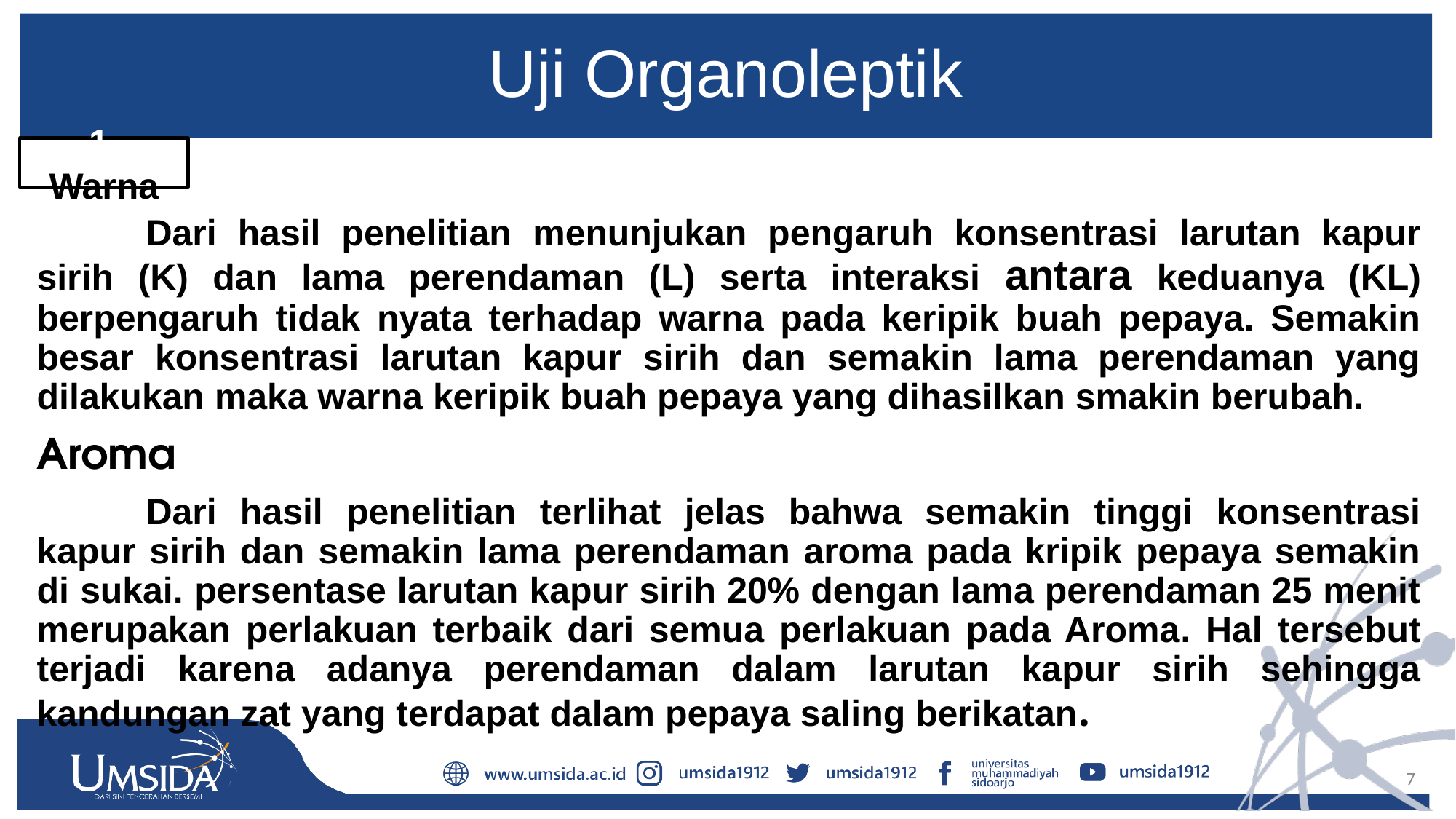

# Uji Organoleptik
1. Warna

	Dari hasil penelitian menunjukan pengaruh konsentrasi larutan kapur sirih (K) dan lama perendaman (L) serta interaksi antara keduanya (KL) berpengaruh tidak nyata terhadap warna pada keripik buah pepaya. Semakin besar konsentrasi larutan kapur sirih dan semakin lama perendaman yang dilakukan maka warna keripik buah pepaya yang dihasilkan smakin berubah.
Aroma
	Dari hasil penelitian terlihat jelas bahwa semakin tinggi konsentrasi kapur sirih dan semakin lama perendaman aroma pada kripik pepaya semakin di sukai. persentase larutan kapur sirih 20% dengan lama perendaman 25 menit merupakan perlakuan terbaik dari semua perlakuan pada Aroma. Hal tersebut terjadi karena adanya perendaman dalam larutan kapur sirih sehingga kandungan zat yang terdapat dalam pepaya saling berikatan.